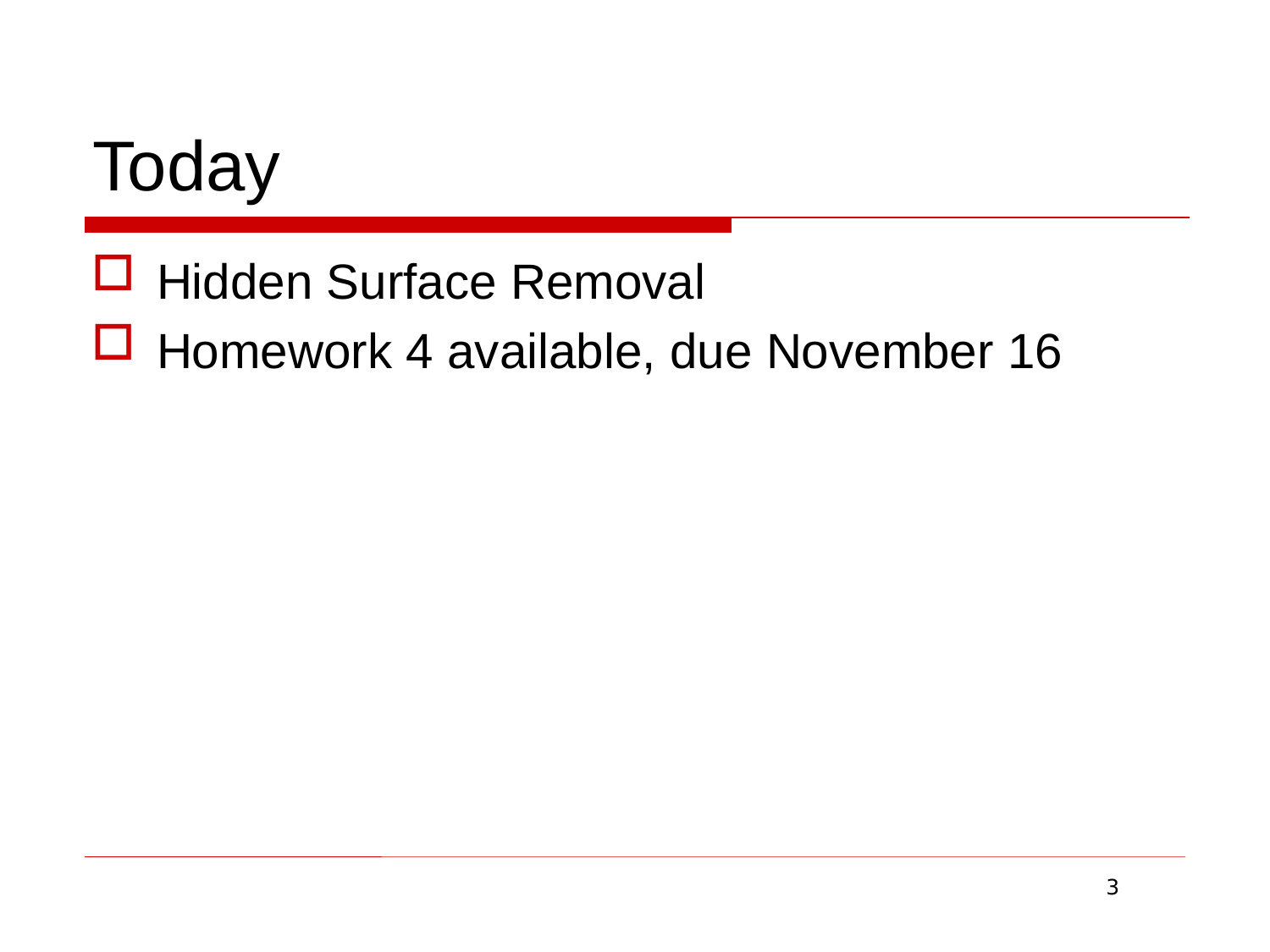

# Today
Hidden Surface Removal
Homework 4 available, due November 16

3